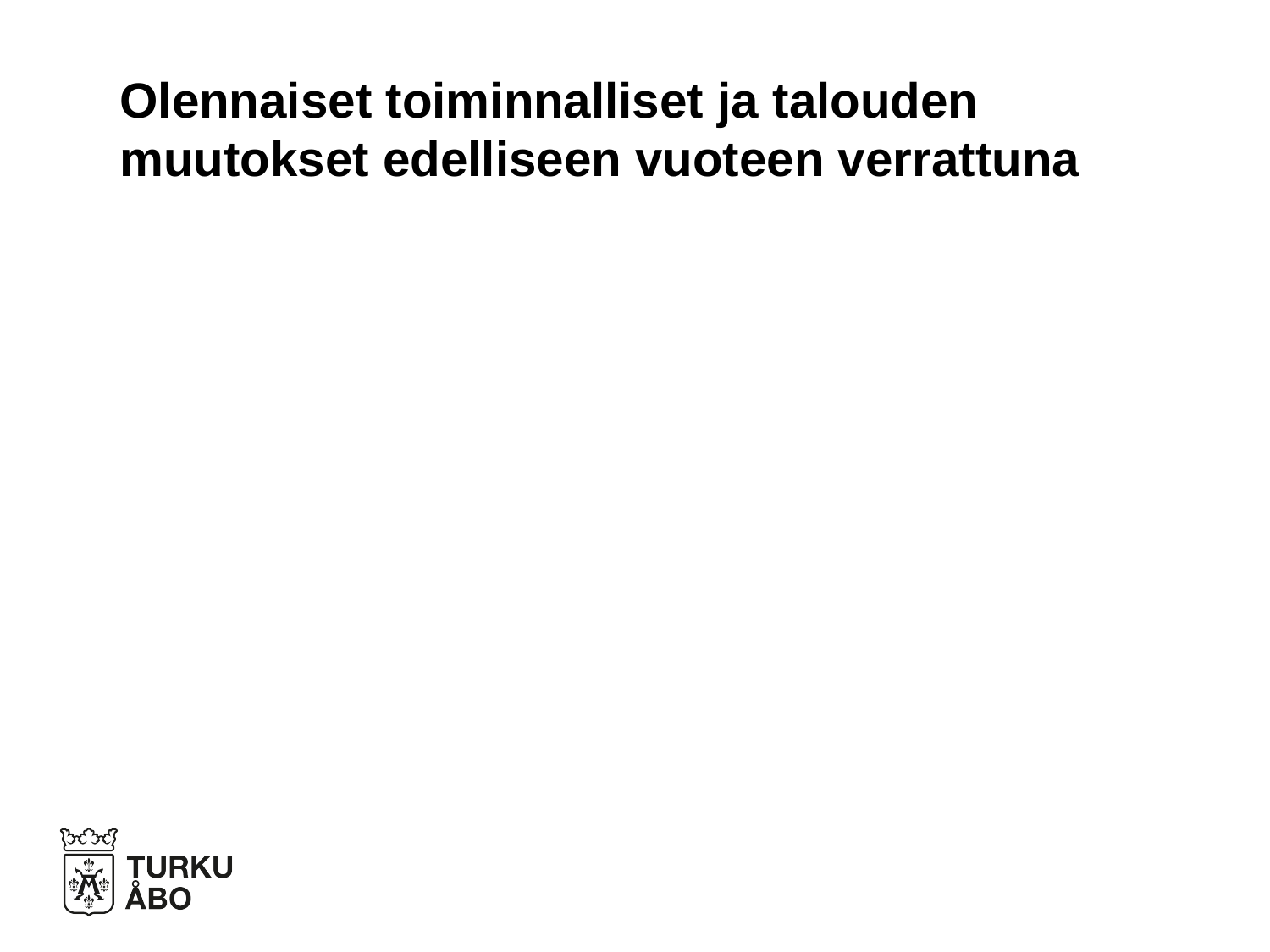

# Olennaiset toiminnalliset ja talouden muutokset edelliseen vuoteen verrattuna